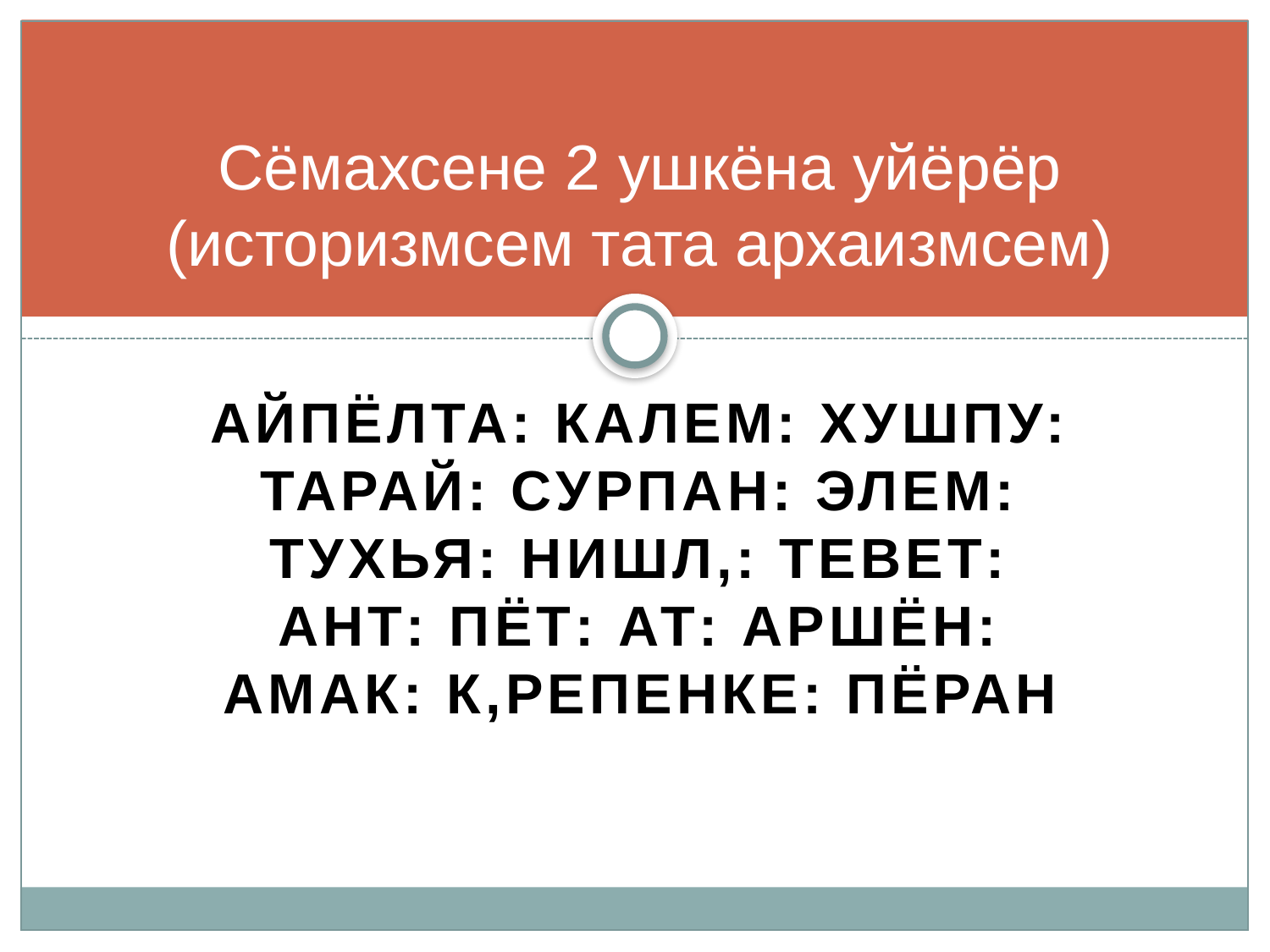

# Сёмахсене 2 ушкёна уйёрёр (историзмсем тата архаизмсем)
Айпёлта: калем: хушпу: тарай: сурпан: элем: тухья: нишл,: тевет: ант: пёт: ат: аршён: амак: к,репенке: пёран